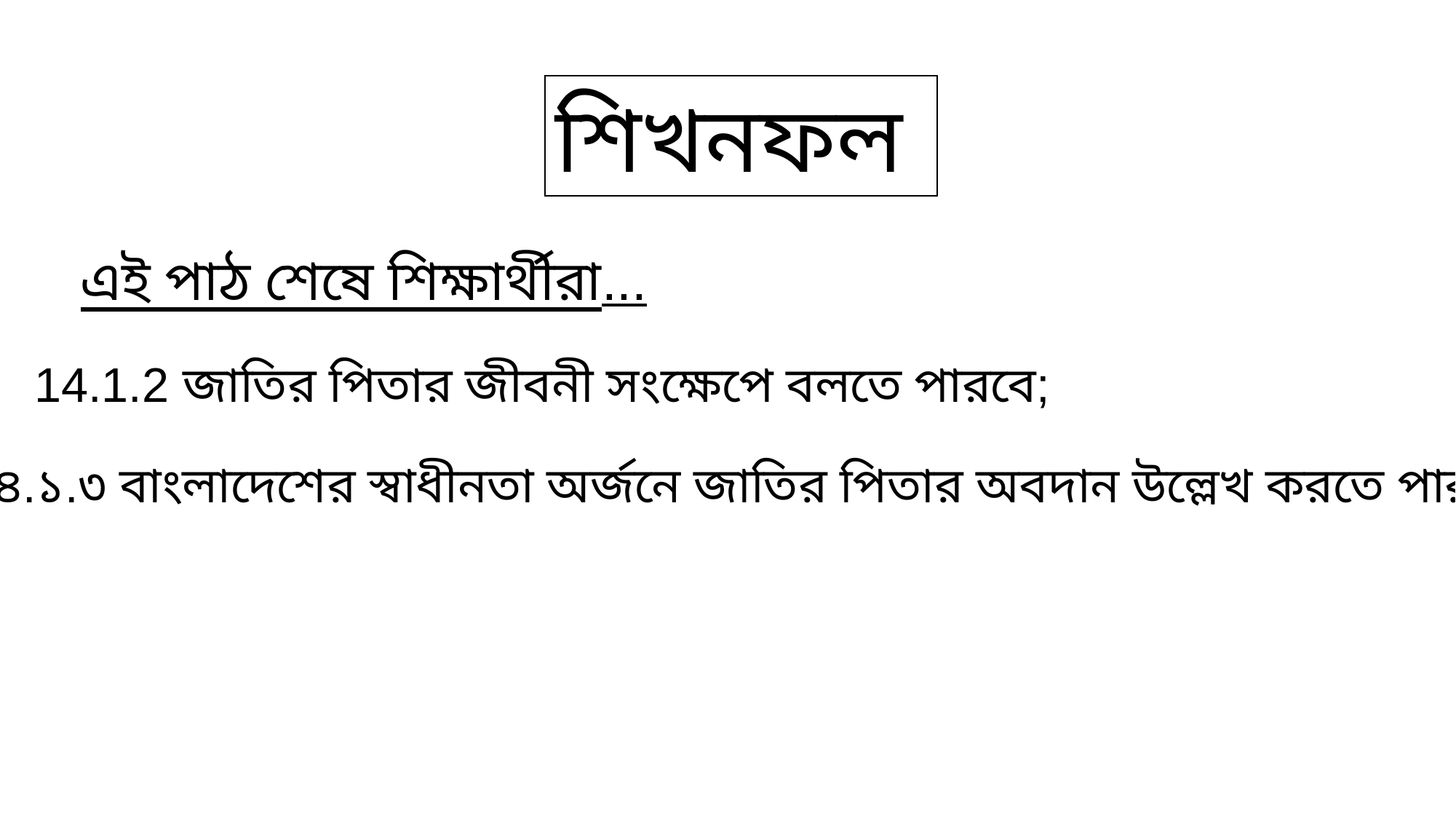

শিখনফল
এই পাঠ শেষে শিক্ষার্থীরা...
14.1.2 জাতির পিতার জীবনী সংক্ষেপে বলতে পারবে;
১৪.১.৩ বাংলাদেশের স্বাধীনতা অর্জনে জাতির পিতার অবদান উল্লেখ করতে পারবে।